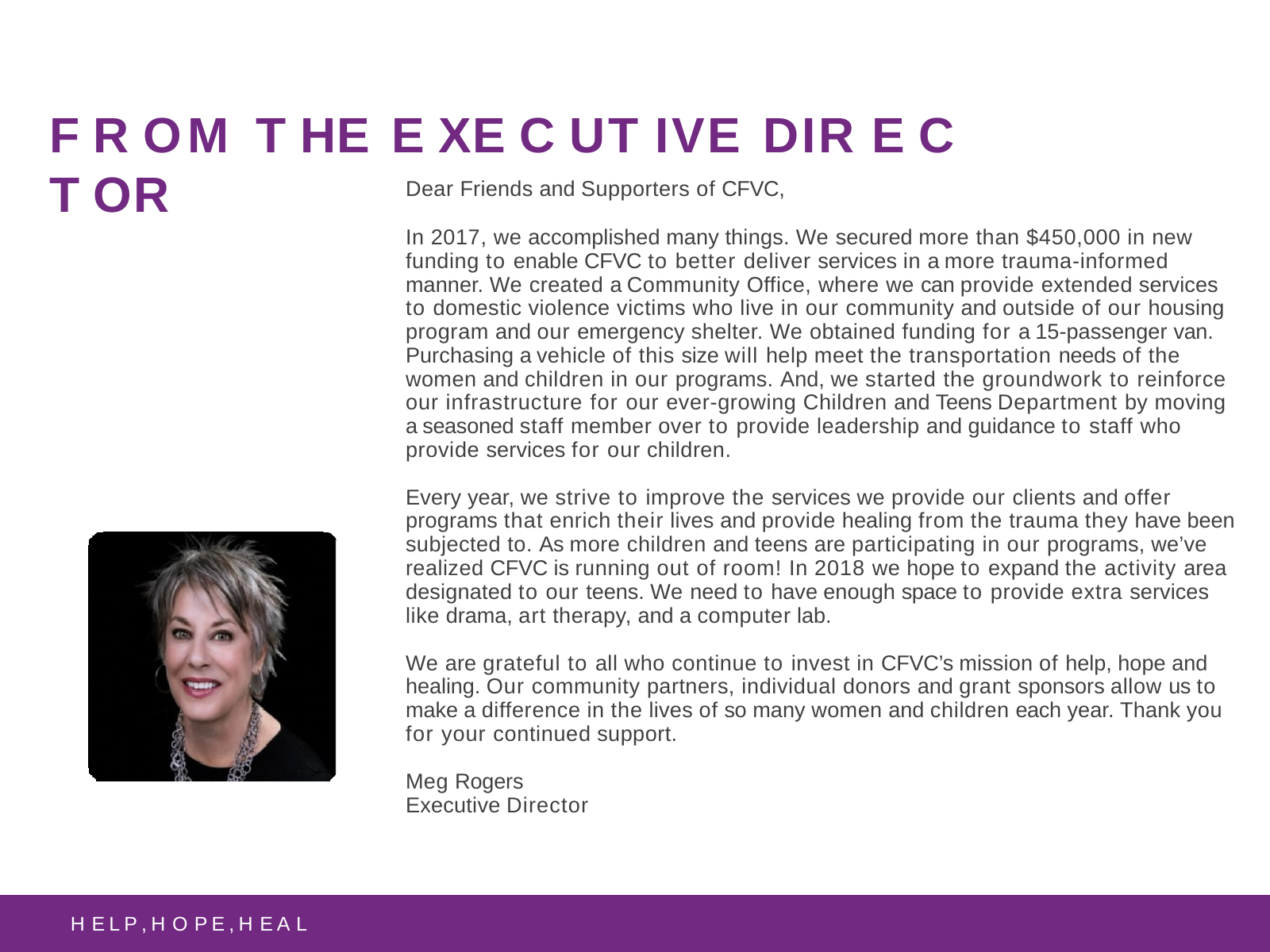

# F R OM T HE E XE C UT IVE DIR E C T OR
Dear Friends and Supporters of CFVC,

In 2017, we accomplished many things. We secured more than $450,000 in new  funding to enable CFVC to better deliver services in a more trauma-informed  manner. We created a Community Office, where we can provide extended services  to domestic violence victims who live in our community and outside of our housing  program and our emergency shelter. We obtained funding for a 15-passenger van.  Purchasing a vehicle of this size will help meet the transportation needs of the  women and children in our programs. And, we started the groundwork to reinforce  our infrastructure for our ever-growing Children and Teens Department by moving  a seasoned staff member over to provide leadership and guidance to staff who  provide services for our children.

Every year, we strive to improve the services we provide our clients and offer  programs that enrich their lives and provide healing from the trauma they have been  subjected to. As more children and teens are participating in our programs, we’ve  realized CFVC is running out of room! In 2018 we hope to expand the activity area  designated to our teens. We need to have enough space to provide extra services  like drama, art therapy, and a computer lab.

We are grateful to all who continue to invest in CFVC’s mission of help, hope and  healing. Our community partners, individual donors and grant sponsors allow us to  make a difference in the lives of so many women and children each year. Thank you  for your continued support.

Meg Rogers  Executive Director

H E L P , H O P E , H E A L